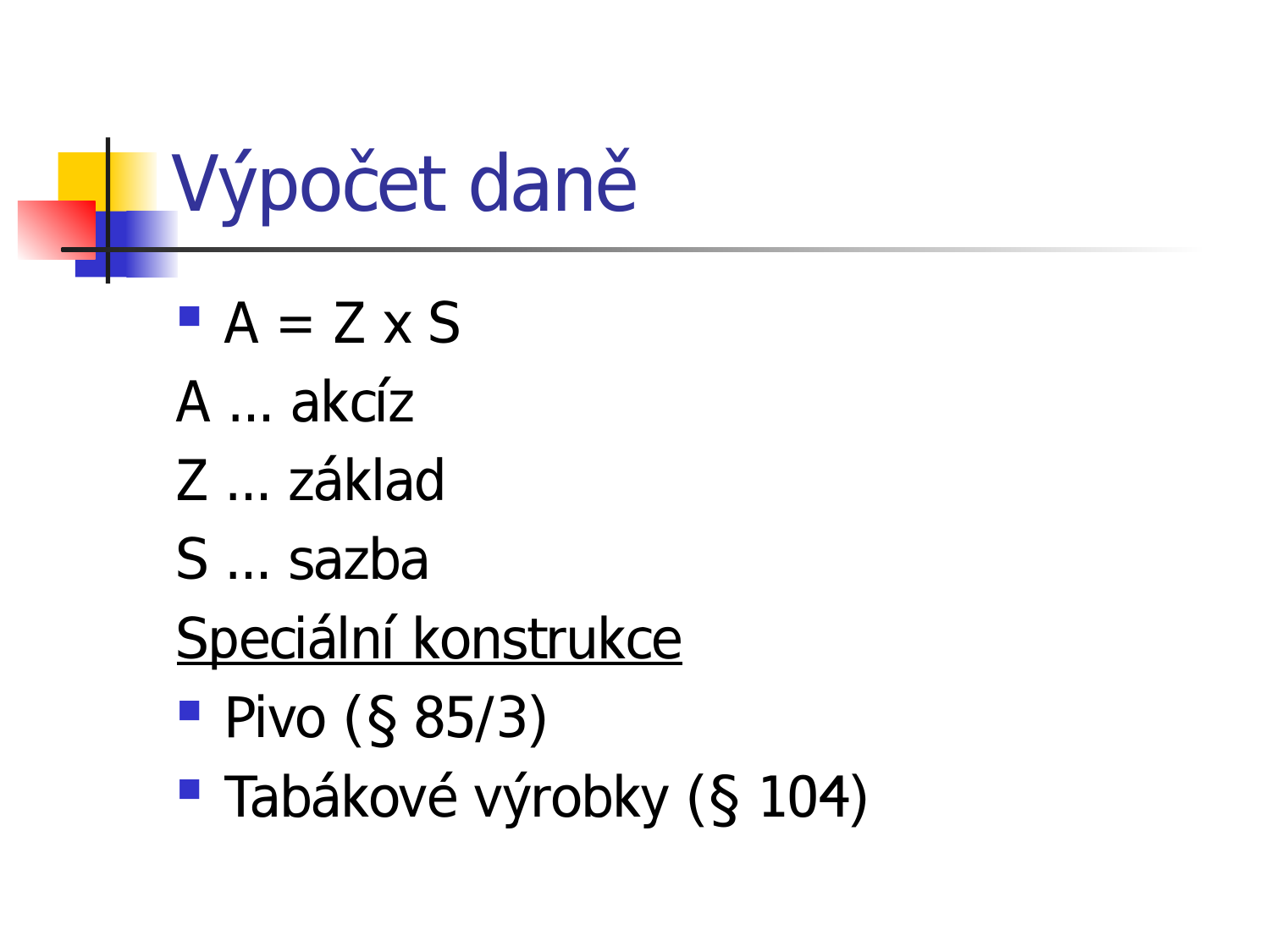

# Výpočet daně
A = Z x S
A … akcíz
Z … základ
S … sazba
Speciální konstrukce
Pivo (§ 85/3)
Tabákové výrobky (§ 104)